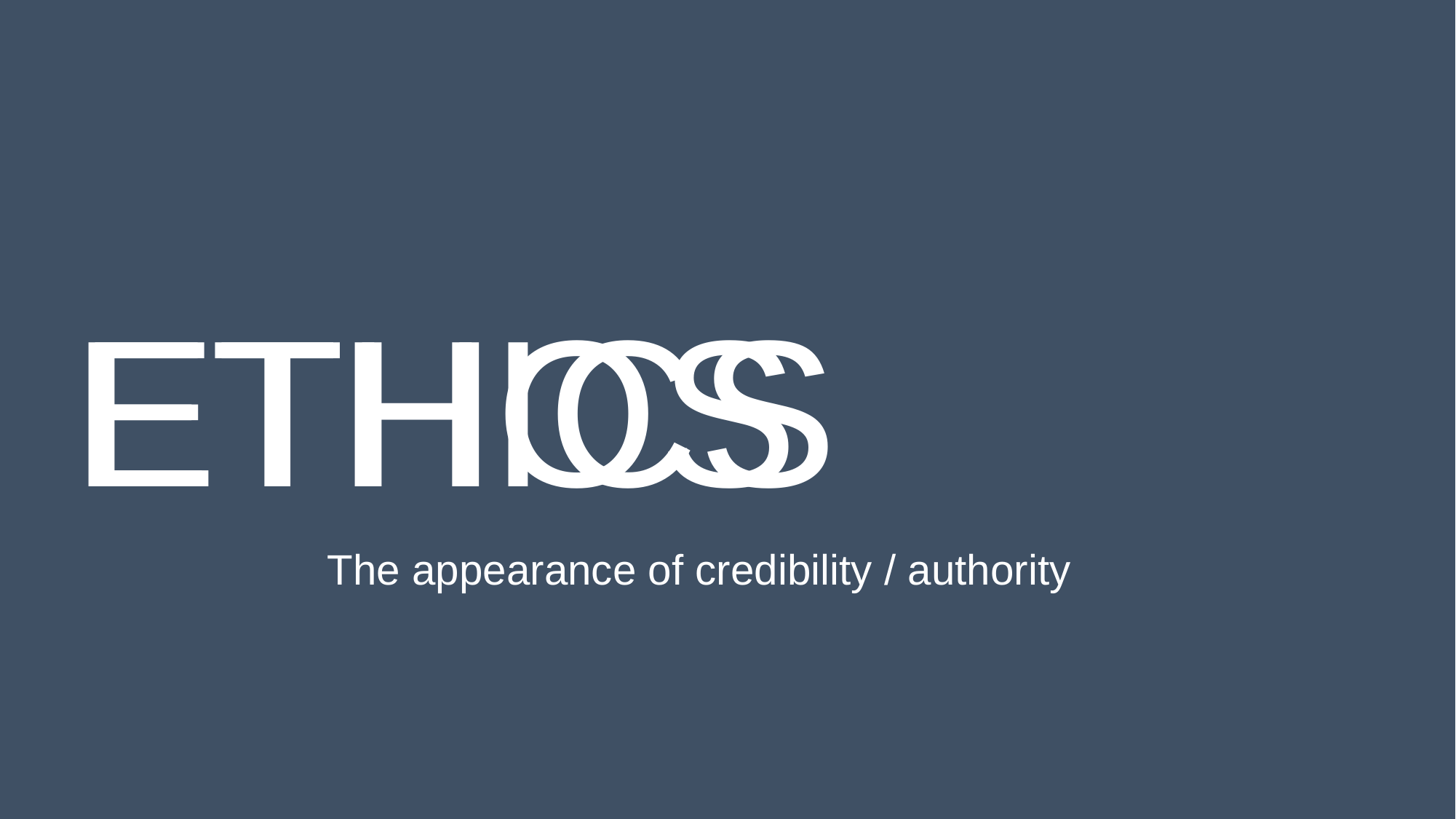

ETHOS
ETHICS
The appearance of credibility / authority